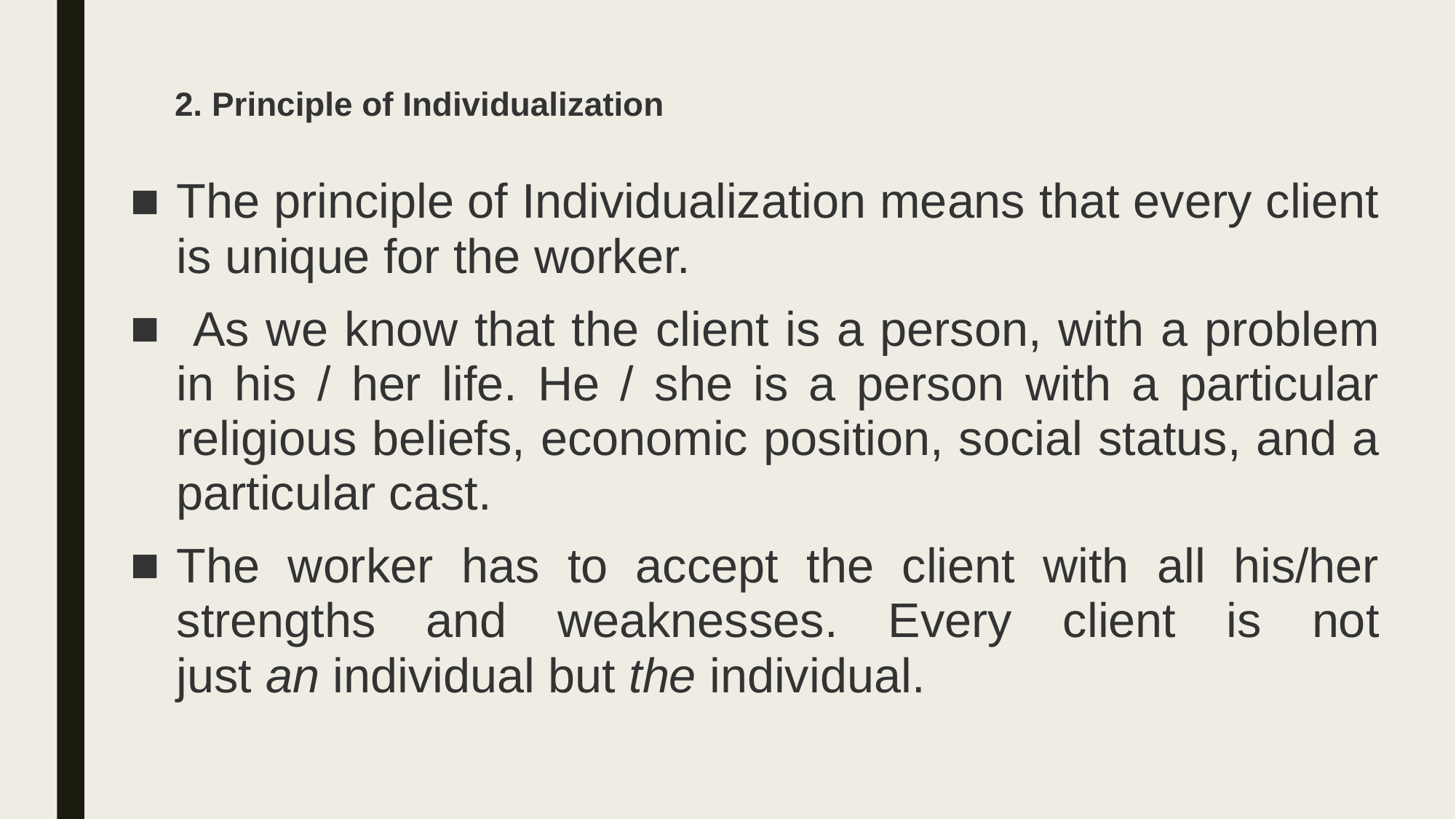

# 2. Principle of Individualization
The principle of Individualization means that every client is unique for the worker.
 As we know that the client is a person, with a problem in his / her life. He / she is a person with a particular religious beliefs, economic position, social status, and a particular cast.
The worker has to accept the client with all his/her strengths and weaknesses. Every client is not just an individual but the individual.